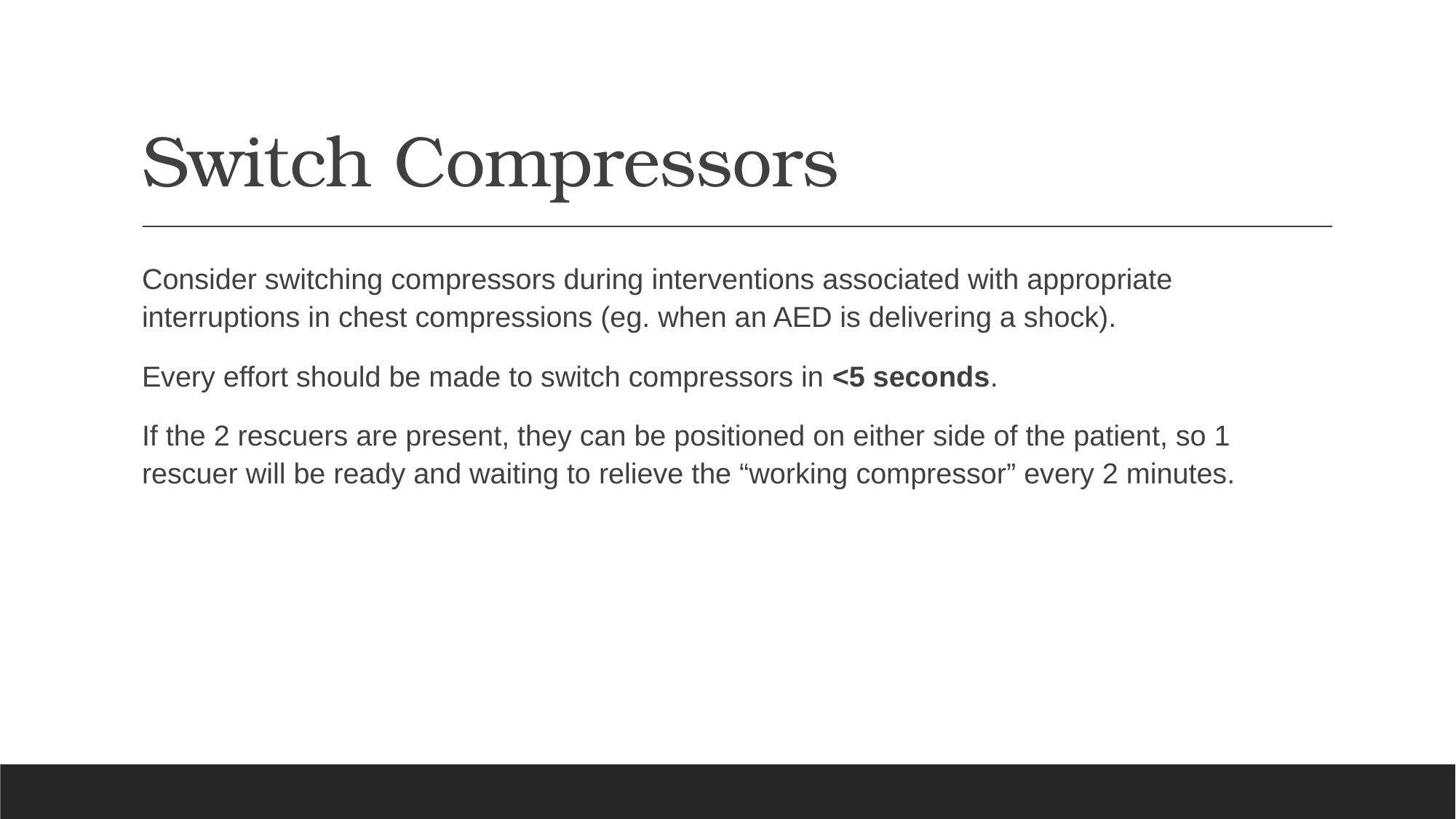

# Switch Compressors
Consider switching compressors during interventions associated with appropriate interruptions in chest compressions (eg. when an AED is delivering a shock).
Every effort should be made to switch compressors in <5 seconds.
If the 2 rescuers are present, they can be positioned on either side of the patient, so 1 rescuer will be ready and waiting to relieve the “working compressor” every 2 minutes.